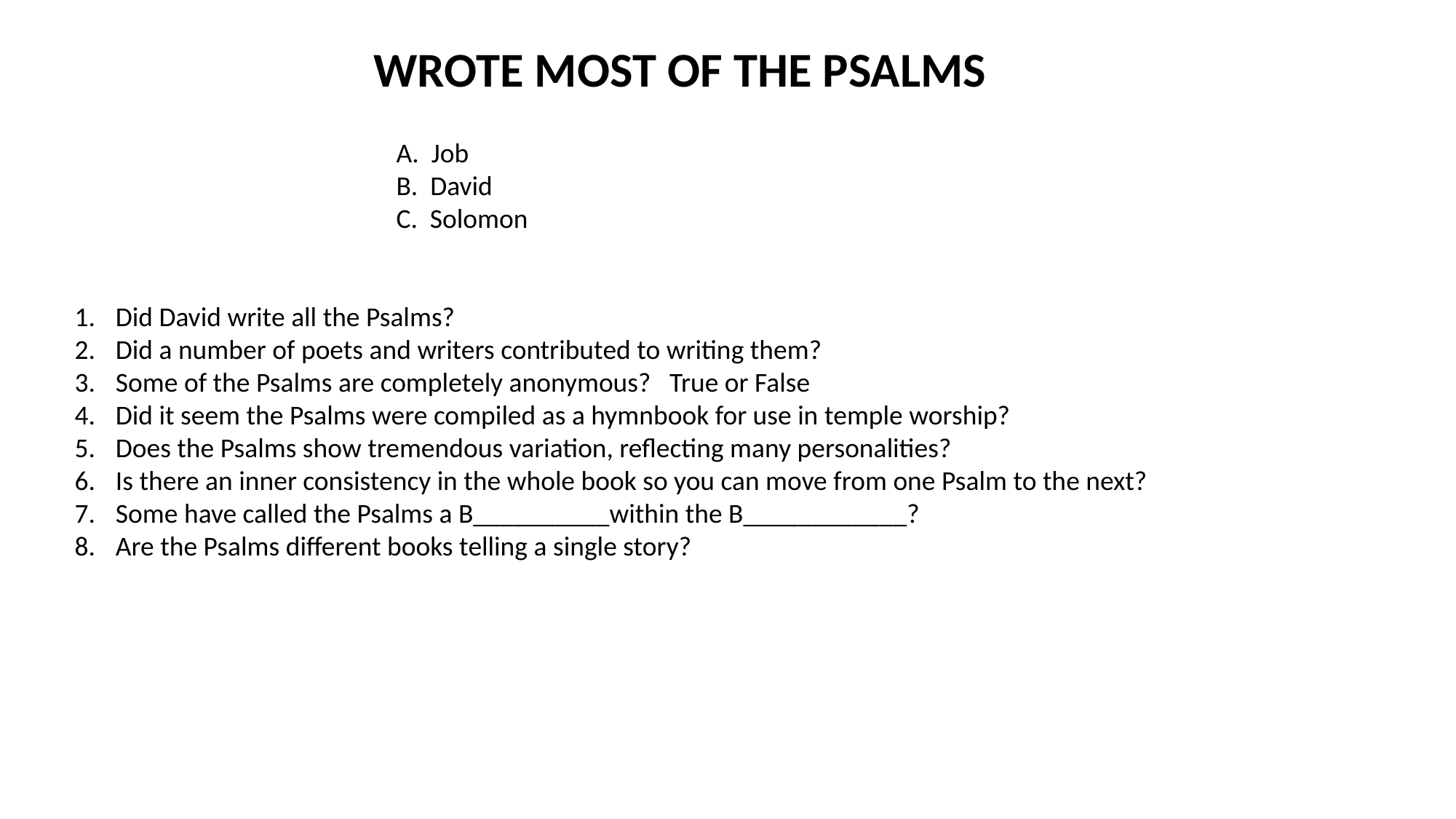

WROTE MOST OF THE PSALMS
                                                    A.  Job
                                                    B.  David
                                                    C.  Solomon

Did David write all the Psalms?
Did a number of poets and writers contributed to writing them?
Some of the Psalms are completely anonymous?   True or False
Did it seem the Psalms were compiled as a hymnbook for use in temple worship?
Does the Psalms show tremendous variation, reflecting many personalities?
Is there an inner consistency in the whole book so you can move from one Psalm to the next?
Some have called the Psalms a B__________within the B____________?
Are the Psalms different books telling a single story?